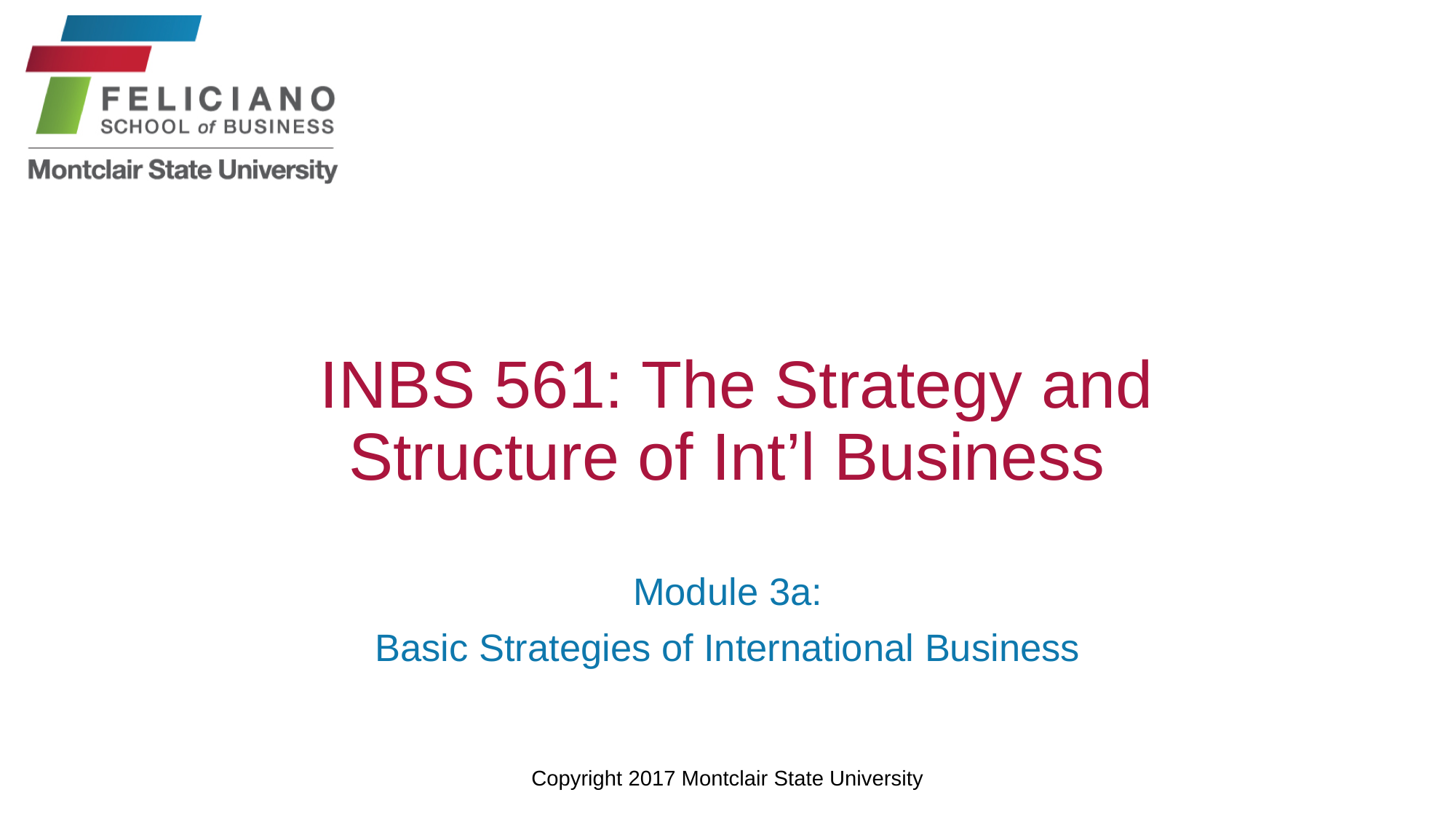

# INBS 561: The Strategy and Structure of Int’l Business
Module 3a:
Basic Strategies of International Business
Copyright 2017 Montclair State University